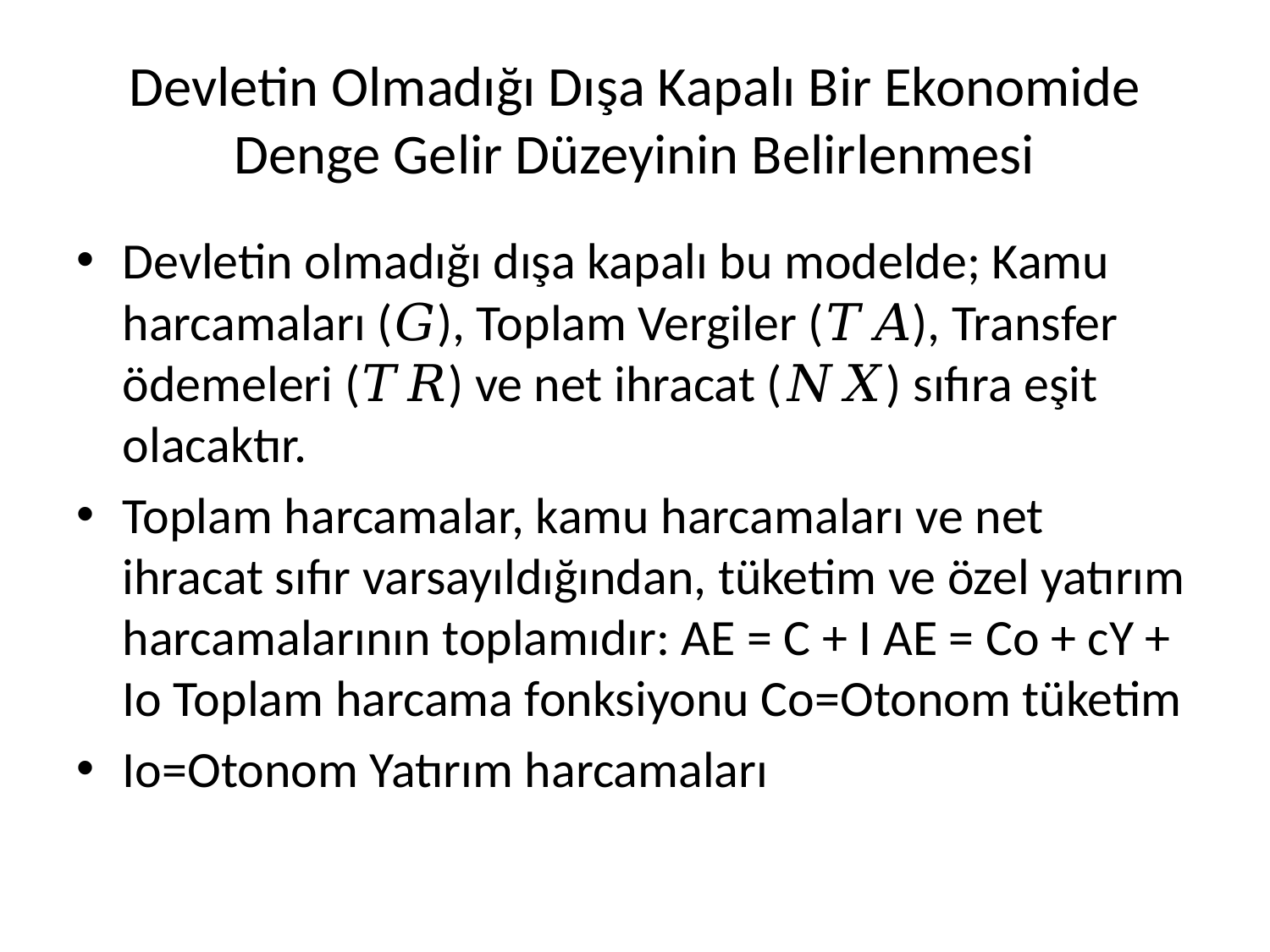

# Devletin Olmadığı Dışa Kapalı Bir Ekonomide Denge Gelir Düzeyinin Belirlenmesi
Devletin olmadığı dışa kapalı bu modelde; Kamu harcamaları (𝐺), Toplam Vergiler (𝑇𝐴), Transfer ödemeleri (𝑇𝑅) ve net ihracat (𝑁𝑋) sıfıra eşit olacaktır.
Toplam harcamalar, kamu harcamaları ve net ihracat sıfır varsayıldığından, tüketim ve özel yatırım harcamalarının toplamıdır: AE = C + I AE = Co + cY + Io Toplam harcama fonksiyonu Co=Otonom tüketim
Io=Otonom Yatırım harcamaları